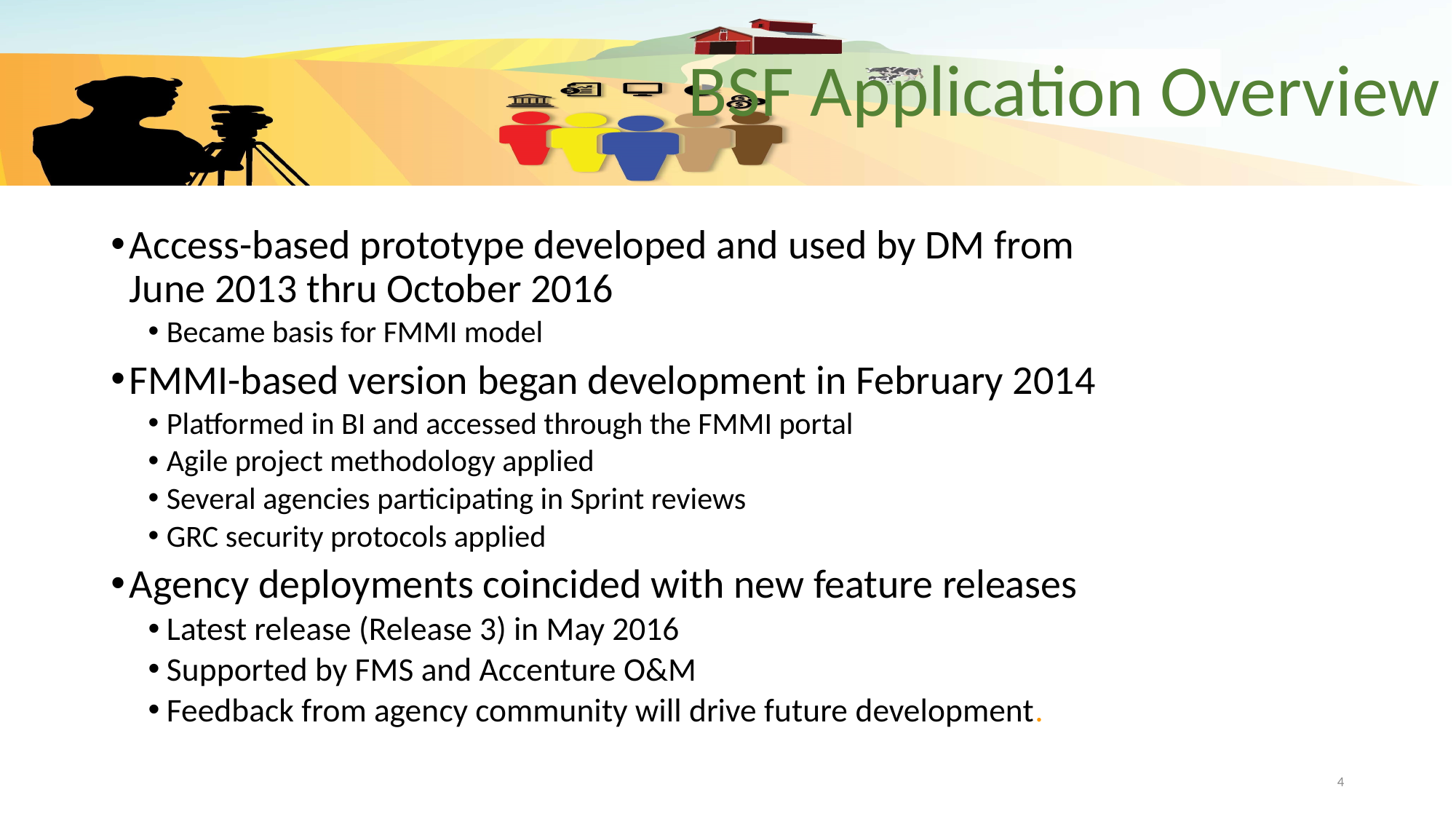

# BSF Application Overview
Access-based prototype developed and used by DM from
June 2013 thru October 2016
Became basis for FMMI model
FMMI-based version began development in February 2014
Platformed in BI and accessed through the FMMI portal
Agile project methodology applied
Several agencies participating in Sprint reviews
GRC security protocols applied
Agency deployments coincided with new feature releases
Latest release (Release 3) in May 2016
Supported by FMS and Accenture O&M
Feedback from agency community will drive future development.
4